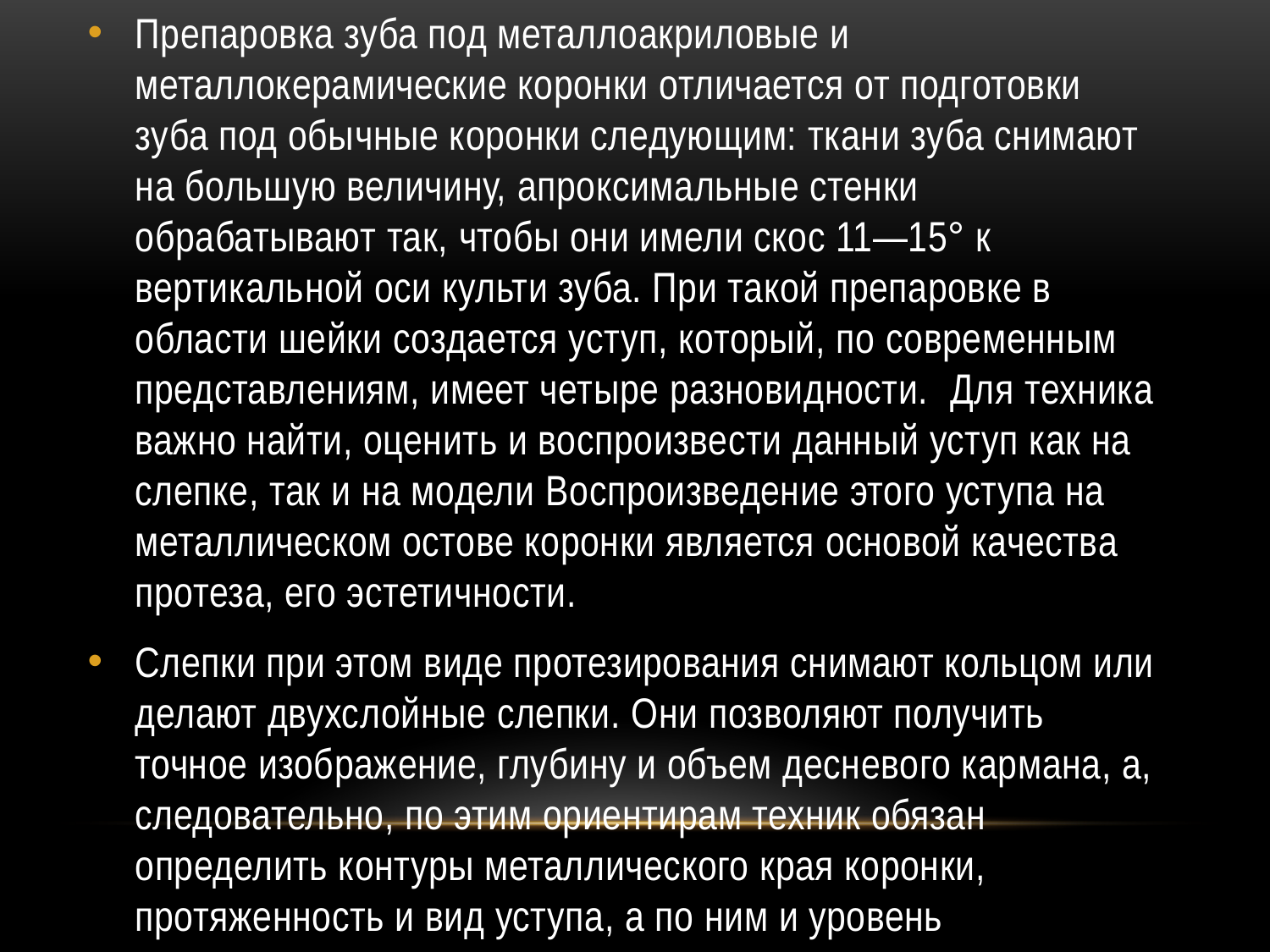

Препаровка зуба под металлоакриловые и металлокерамические коронки отличается от подготовки зуба под обычные коронки следующим: ткани зуба снимают на большую величину, апроксимальные стенки обрабатывают так, чтобы они имели скос 11—15° к вертикальной оси культи зуба. При такой препаровке в области шейки создается уступ, который, по современным представлениям, имеет четыре разновидности.  Для техника важно найти, оценить и воспроизвести данный уступ как на слепке, так и на модели Воспроизведение этого уступа на металлическом остове коронки является основой качества протеза, его эстетичности.
Слепки при этом виде протезирования снимают кольцом или делают двухслойные слепки. Они позволяют получить точное изображение, глубину и объем десневого кармана, а, следовательно, по этим ориентирам техник обязан определить контуры металлического края коронки, протяженность и вид уступа, а по ним и уровень